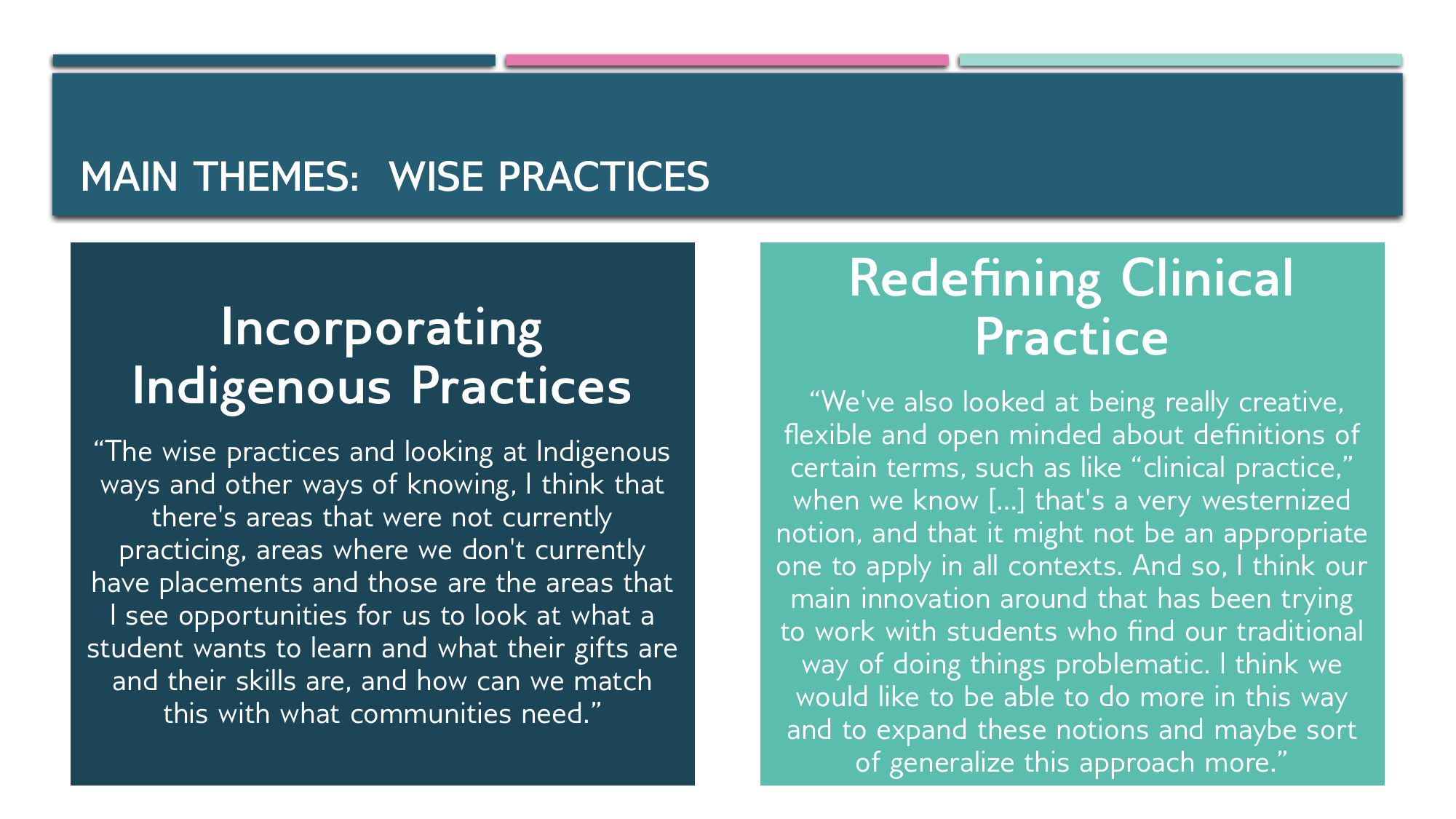

# Main Themes:  Wise Practices
Incorporating Indigenous Practices
“The wise practices and looking at Indigenous ways and other ways of knowing, I think that there's areas that were not currently practicing, areas where we don't currently have placements and those are the areas that I see opportunities for us to look at what a student wants to learn and what their gifts are and their skills are, and how can we match this with what communities need.”
Redefining Clinical Practice
 “We've also looked at being really creative, flexible and open minded about definitions of certain terms, such as like “clinical practice,” when we know […] that's a very westernized notion, and that it might not be an appropriate one to apply in all contexts. And so, I think our main innovation around that has been trying to work with students who find our traditional way of doing things problematic. I think we would like to be able to do more in this way and to expand these notions and maybe sort of generalize this approach more.”